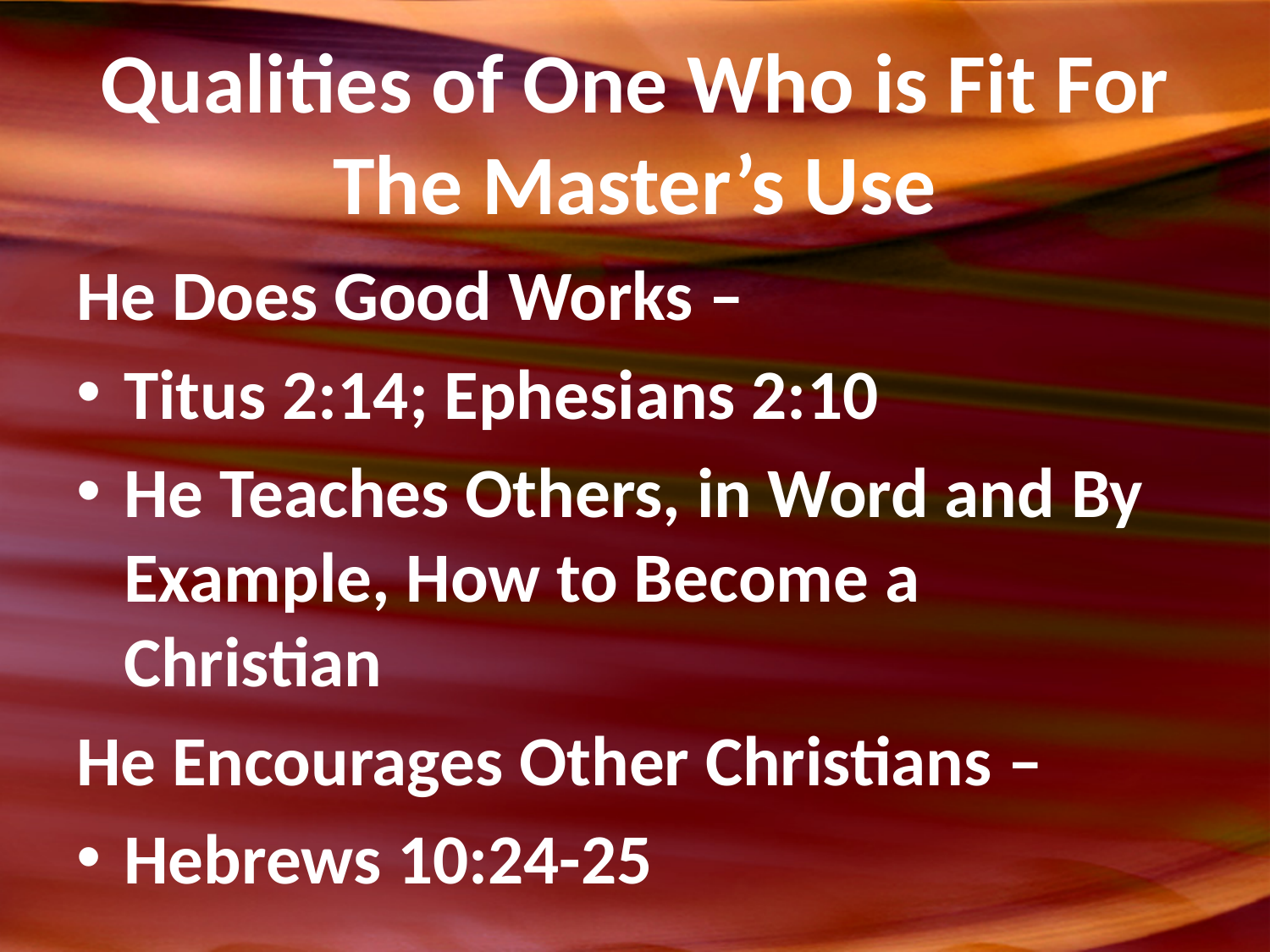

# Qualities of One Who is Fit For The Master’s Use
He Does Good Works –
Titus 2:14; Ephesians 2:10
He Teaches Others, in Word and By Example, How to Become a Christian
He Encourages Other Christians –
Hebrews 10:24-25